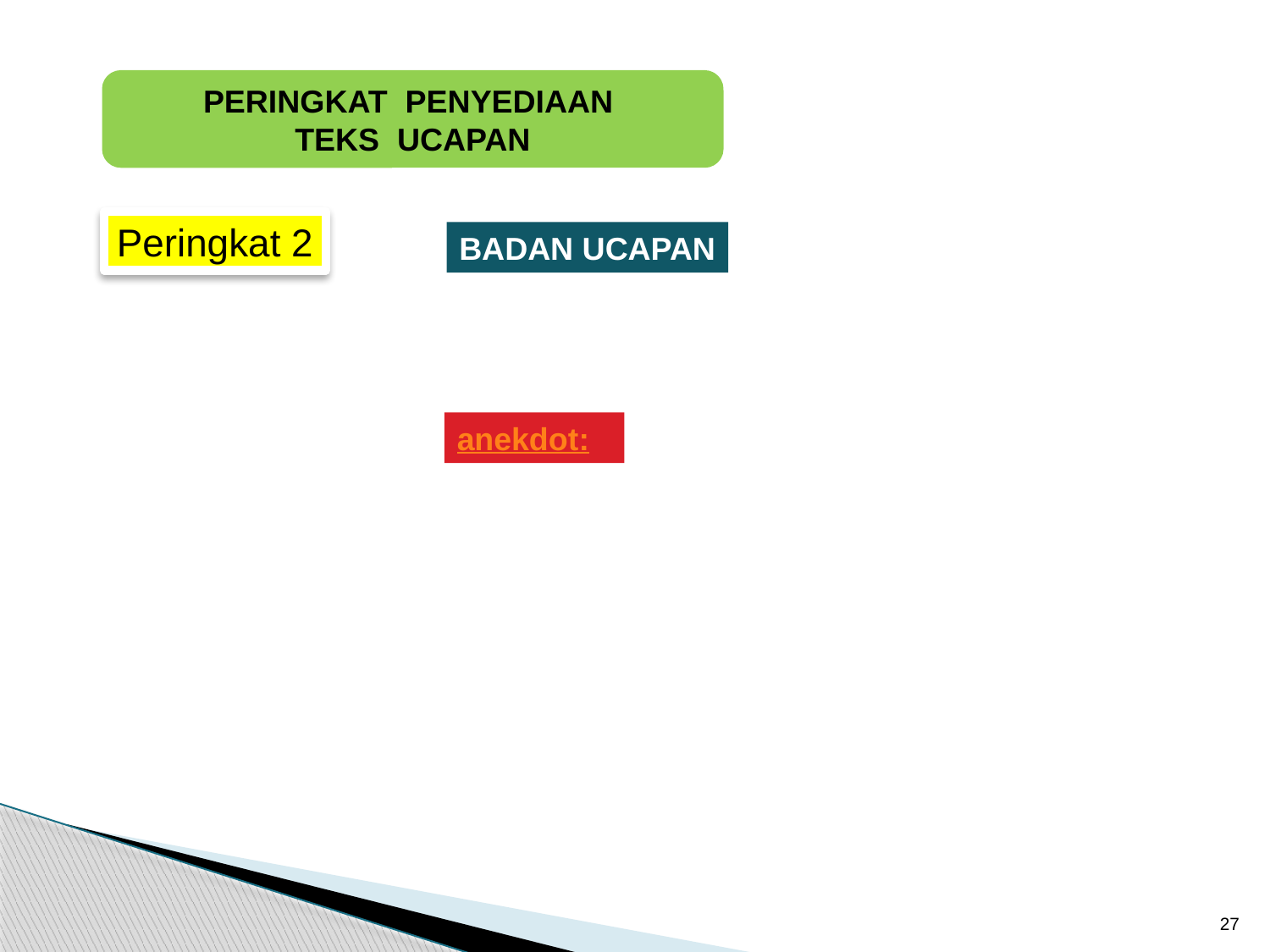

PERINGKAT  PENYEDIAAN
TEKS  UCAPAN
Peringkat 2
BADAN UCAPAN
anekdot:
27